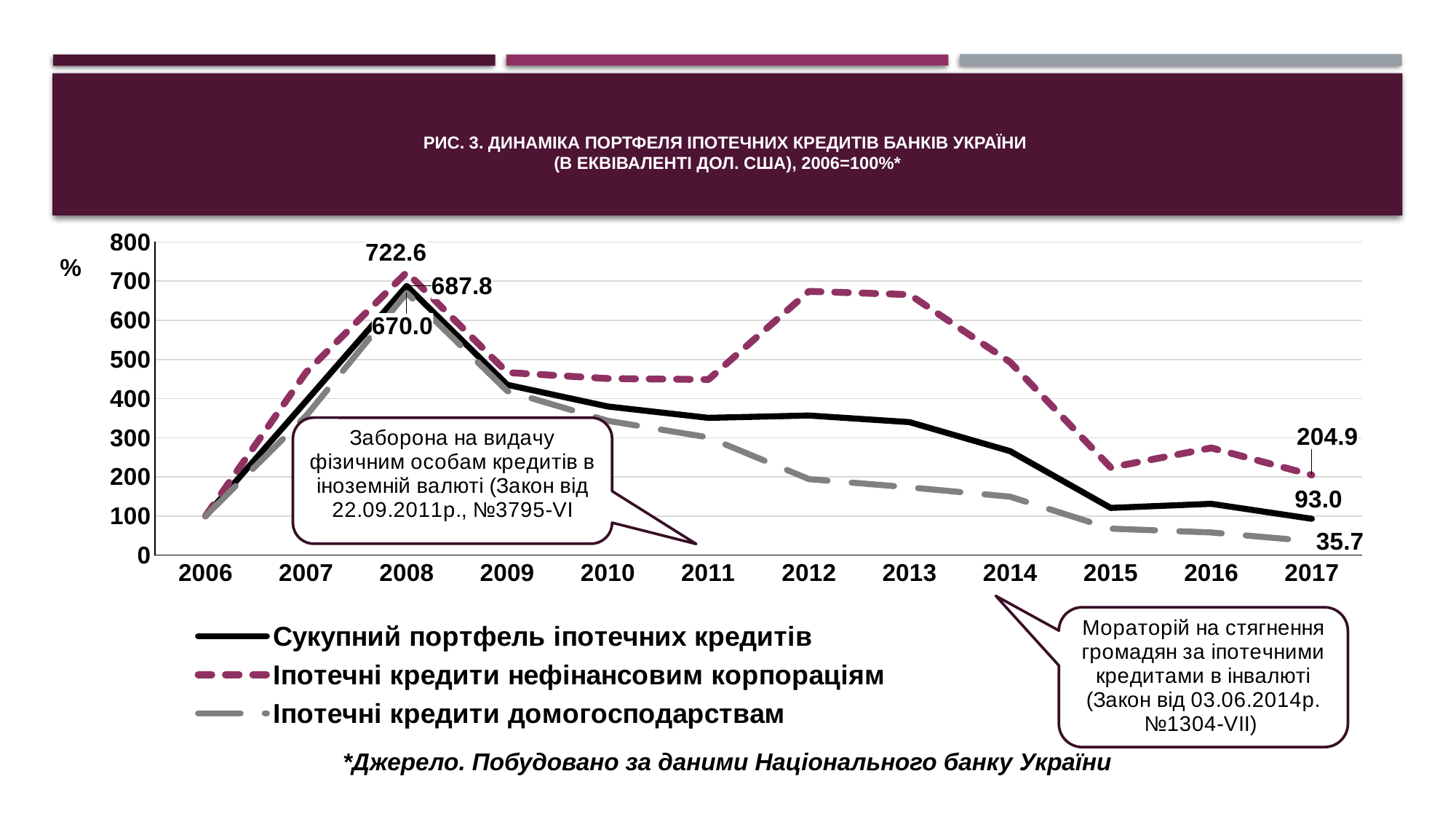

# Рис. 3. Динаміка портфеля іпотечних кредитів банків України (в еквіваленті дол. США), 2006=100%*

### Chart

| Category | Сукупний портфель іпотечних кредитів | Іпотечні кредити нефінансовим корпораціям | Іпотечні кредити домогосподарствам |
|---|---|---|---|
| 2006 | 100.0 | 100.0 | 100.0 |
| 2007 | 393.7447631324525 | 467.25992195679066 | 356.107781513424 |
| 2008 | 687.8163767455084 | 722.6360643271898 | 669.990013279118 |
| 2009 | 435.3247747187742 | 466.66555194702806 | 419.279481811438 |
| 2010 | 379.881543849841 | 451.269293428354 | 343.33371532470164 |
| 2011 | 350.9605660902808 | 448.7450609727175 | 300.89860206310345 |
| 2012 | 356.8532605949337 | 674.0094860453615 | 194.48126523325928 |
| 2013 | 339.9844425586858 | 665.7050292566479 | 173.22781806735966 |
| 2014 | 265.8215396962308 | 493.2838933342926 | 149.36941526631728 |
| 2015 | 120.7329890784822 | 224.07063850885373 | 67.82801989440023 |
| 2016 | 131.17339081185625 | 274.0290445075687 | 58.03669766851218 |
| 2017 | 92.99415078410176 | 204.88020195400907 | 35.7127231350146 |

*Джерело. Побудовано за даними Національного банку України